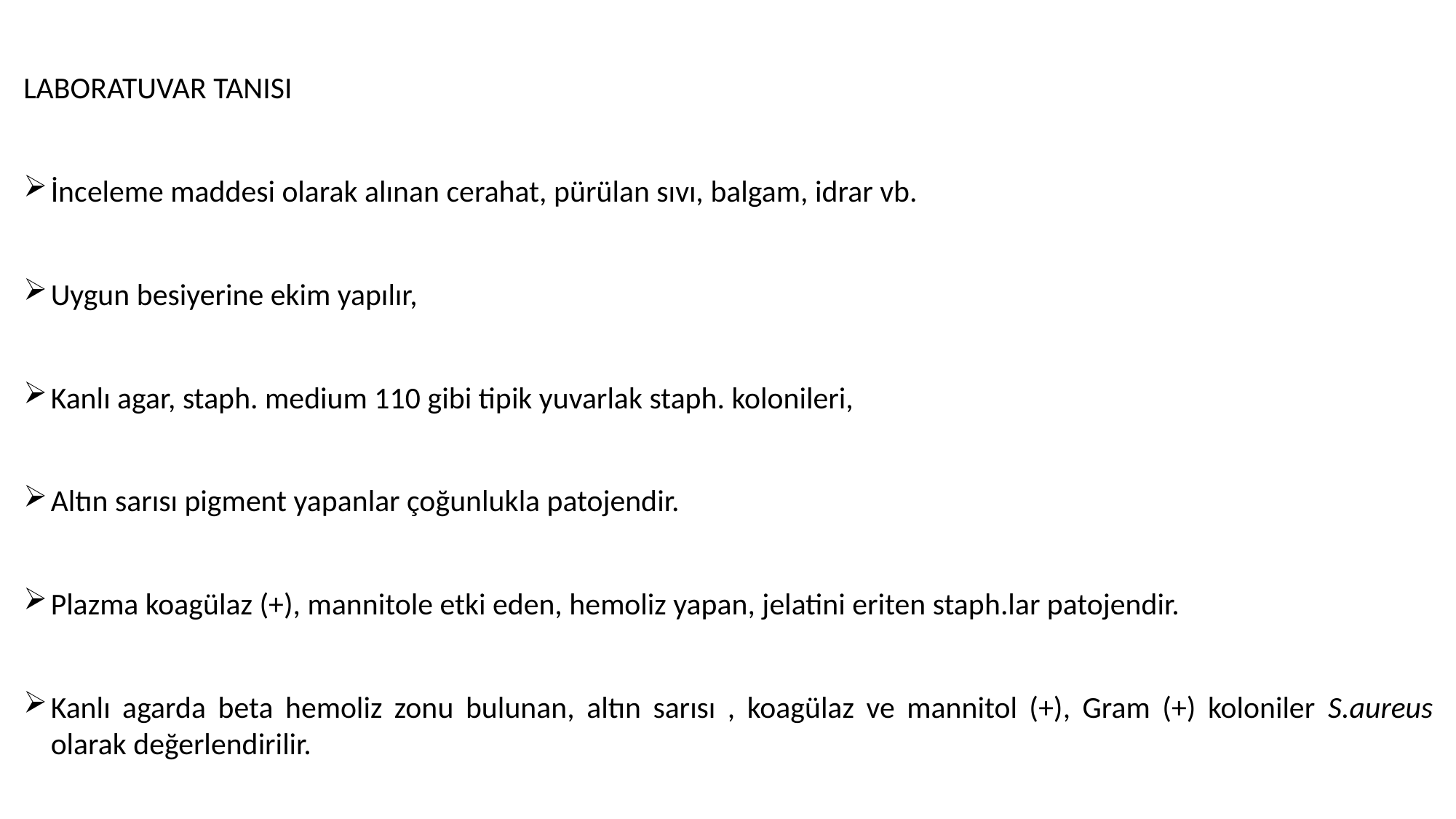

LABORATUVAR TANISI

İnceleme maddesi olarak alınan cerahat, pürülan sıvı, balgam, idrar vb.

Uygun besiyerine ekim yapılır,

Kanlı agar, staph. medium 110 gibi tipik yuvarlak staph. kolonileri,

Altın sarısı pigment yapanlar çoğunlukla patojendir.

Plazma koagülaz (+), mannitole etki eden, hemoliz yapan, jelatini eriten staph.lar patojendir.

Kanlı agarda beta hemoliz zonu bulunan, altın sarısı , koagülaz ve mannitol (+), Gram (+) koloniler S.aureus olarak değerlendirilir.